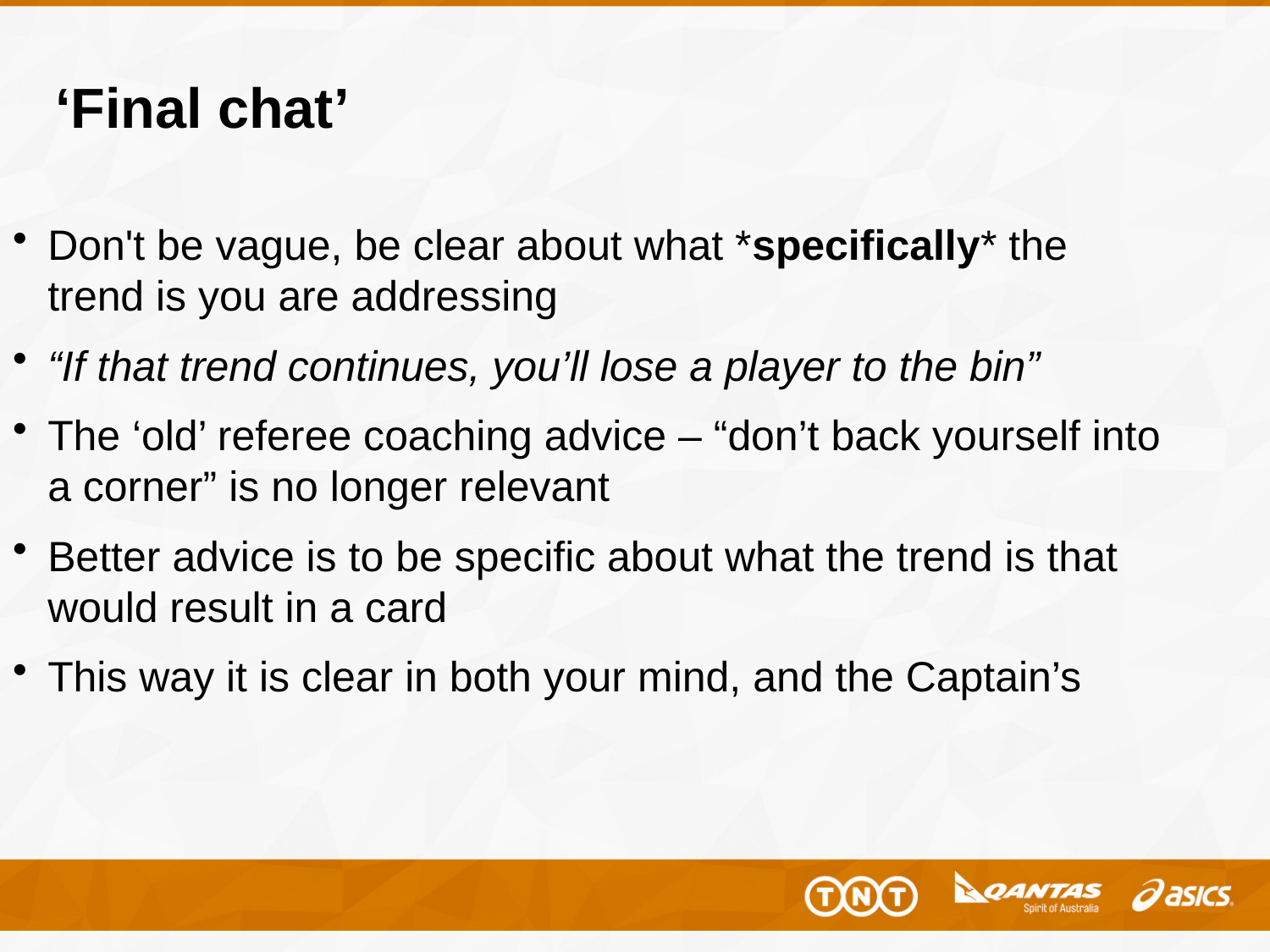

# ‘Final chat’
Don't be vague, be clear about what *specifically* the trend is you are addressing
“If that trend continues, you’ll lose a player to the bin”
The ‘old’ referee coaching advice – “don’t back yourself into a corner” is no longer relevant
Better advice is to be specific about what the trend is that would result in a card
This way it is clear in both your mind, and the Captain’s